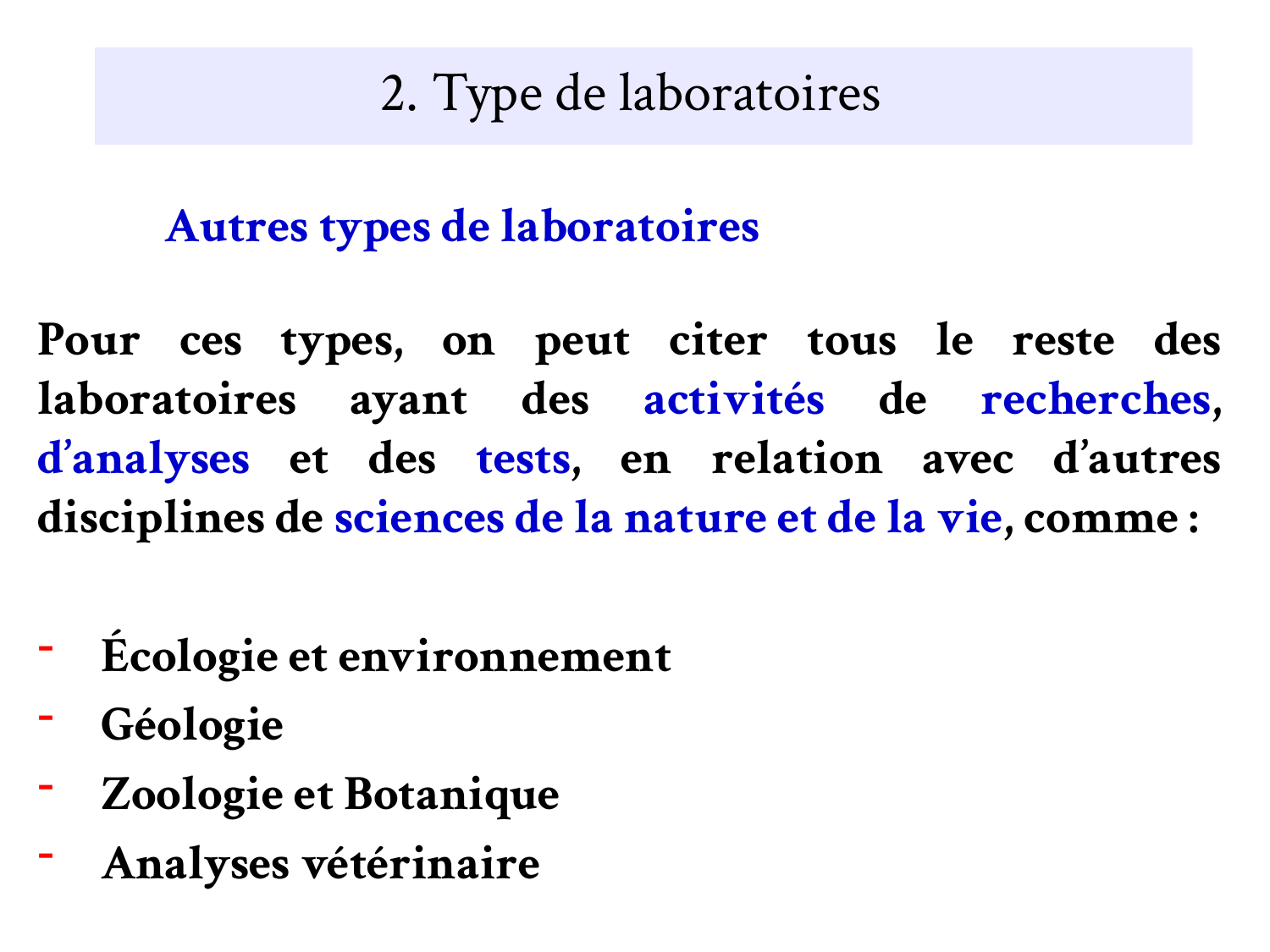

2. Type de laboratoires
	Autres types de laboratoires

Pour ces types, on peut citer tous le reste des laboratoires ayant des activités de recherches, d’analyses et des tests, en relation avec d’autres disciplines de sciences de la nature et de la vie, comme :

Écologie et environnement
Géologie
Zoologie et Botanique
Analyses vétérinaire